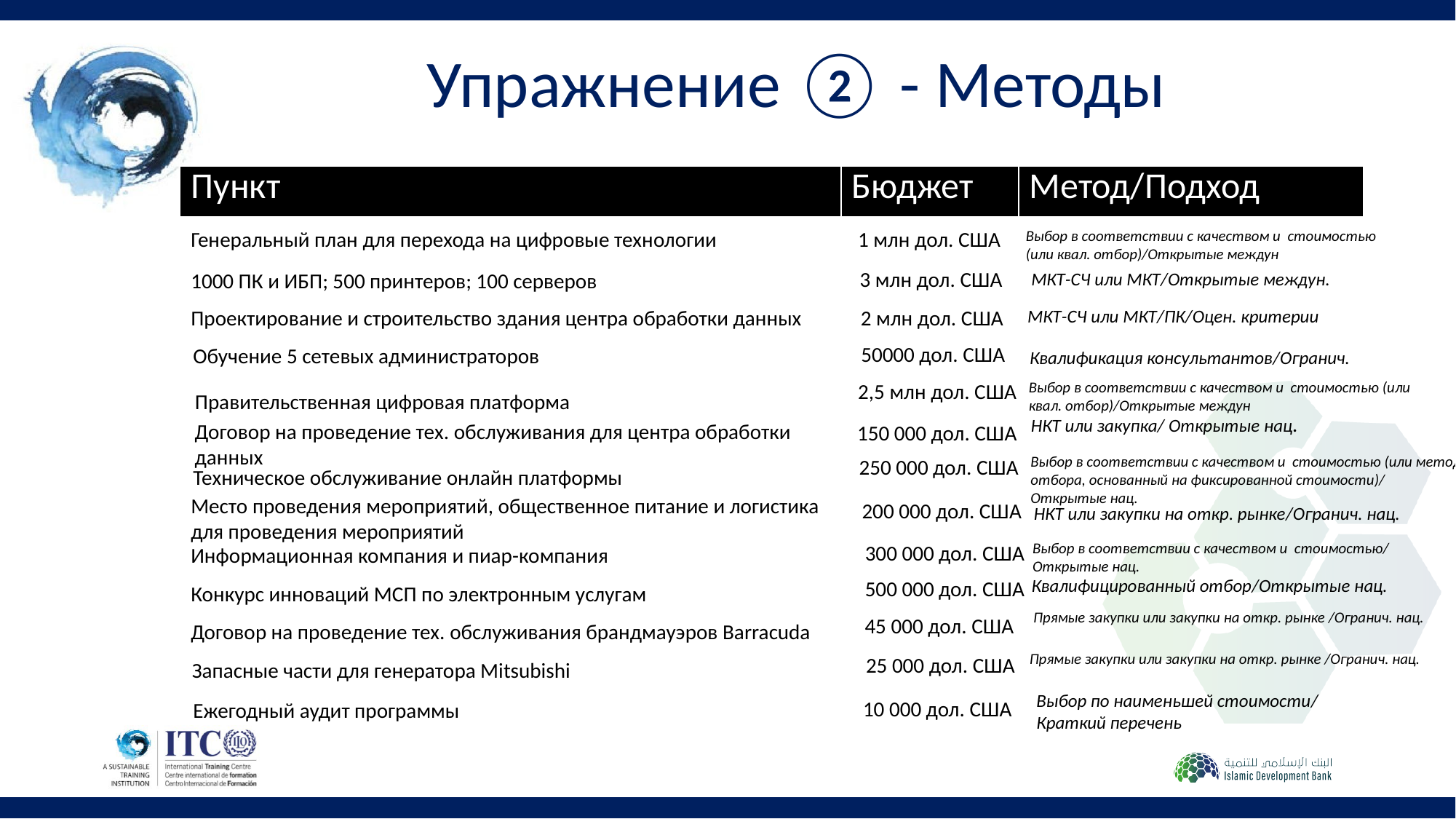

# Упражнение ② - Методы
| Пункт | Бюджет | Метод/Подход |
| --- | --- | --- |
Генеральный план для перехода на цифровые технологии
1 млн дол. США
Выбор в соответствии с качеством и  стоимостью (или квал. отбор)/Открытые междун
3 млн дол. США
МКТ-СЧ или МКТ/Открытые междун.
1000 ПК и ИБП; 500 принтеров; 100 серверов
Проектирование и строительство здания центра обработки данных
2 млн дол. США

МКТ-СЧ или МКТ/ПК/Оцен. критерии
50000 дол. США
Обучение 5 сетевых администраторов
Квалификация консультантов/Огранич.
2,5 млн дол. США

Выбор в соответствии с качеством и  стоимостью (или
квал. отбор)/Открытые междун
Правительственная цифровая платформа
НКТ или закупка/ Открытые нац.
Договор на проведение тех. обслуживания для центра обработки данных
150 000 дол. США
Выбор в соответствии с качеством и  стоимостью (или метод
отбора, основанный на фиксированной стоимости)/
Открытые нац.
250 000 дол. США
Техническое обслуживание онлайн платформы
Место проведения мероприятий, общественное питание и логистика для проведения мероприятий
200 000 дол. США
НКТ или закупки на откр. рынке/Огранич. нац.
Выбор в соответствии с качеством и  стоимостью/
Открытые нац.
300 000 дол. США
Информационная компания и пиар-компания
Квалифицированный отбор/Открытые нац.
500 000 дол. США
Конкурс инноваций МСП по электронным услугам
Прямые закупки или закупки на откр. рынке /Огранич. нац.
45 000 дол. США
Договор на проведение тех. обслуживания брандмауэров Barracuda
Прямые закупки или закупки на откр. рынке /Огранич. нац.
25 000 дол. США
Запасные части для генератора Mitsubishi
Выбор по наименьшей стоимости/
Краткий перечень
10 000 дол. США
Ежегодный аудит программы